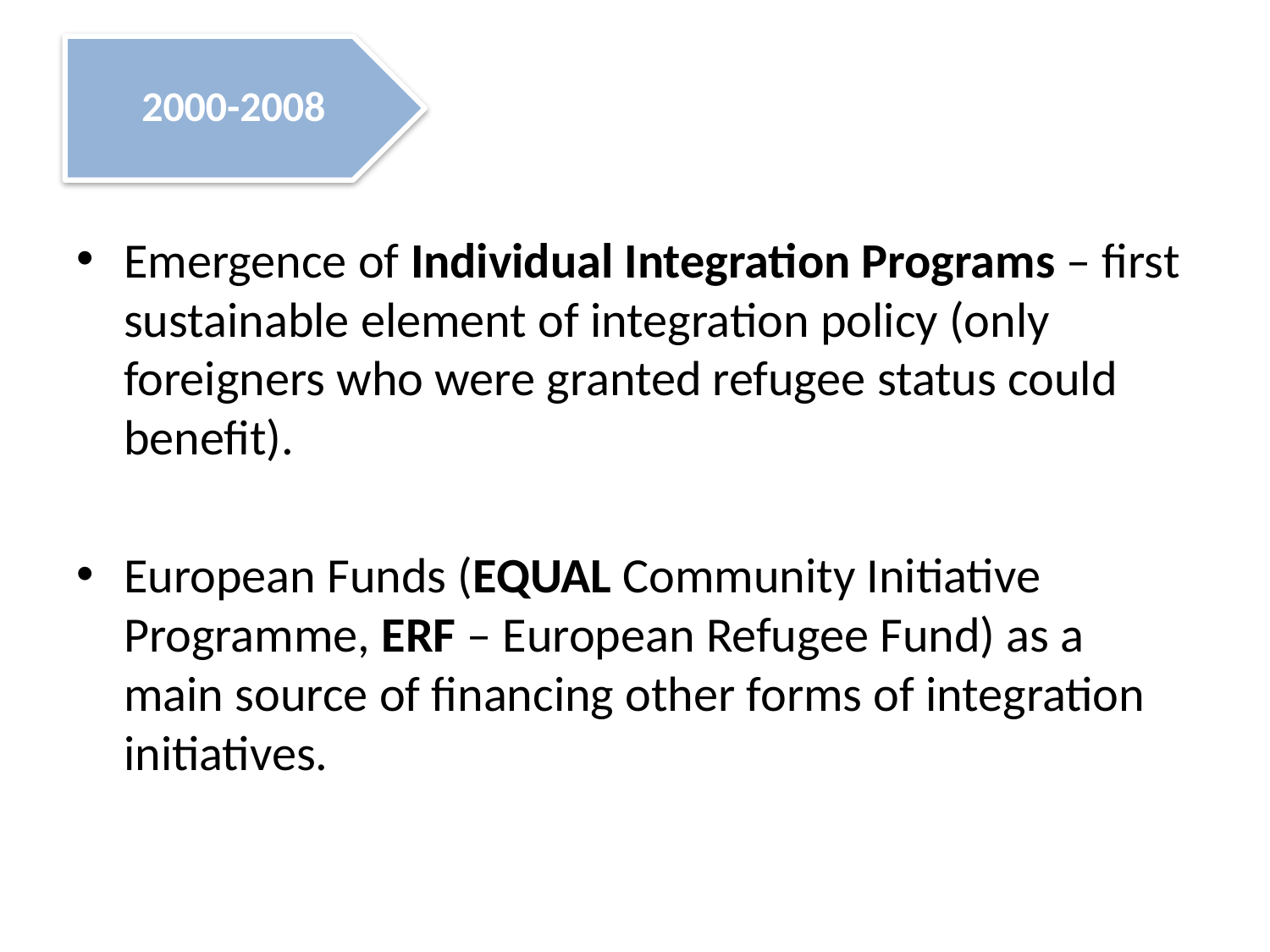

2000-2008
#
Emergence of Individual Integration Programs – first sustainable element of integration policy (only foreigners who were granted refugee status could benefit).

European Funds (EQUAL Community Initiative Programme, ERF – European Refugee Fund) as a main source of financing other forms of integration initiatives.